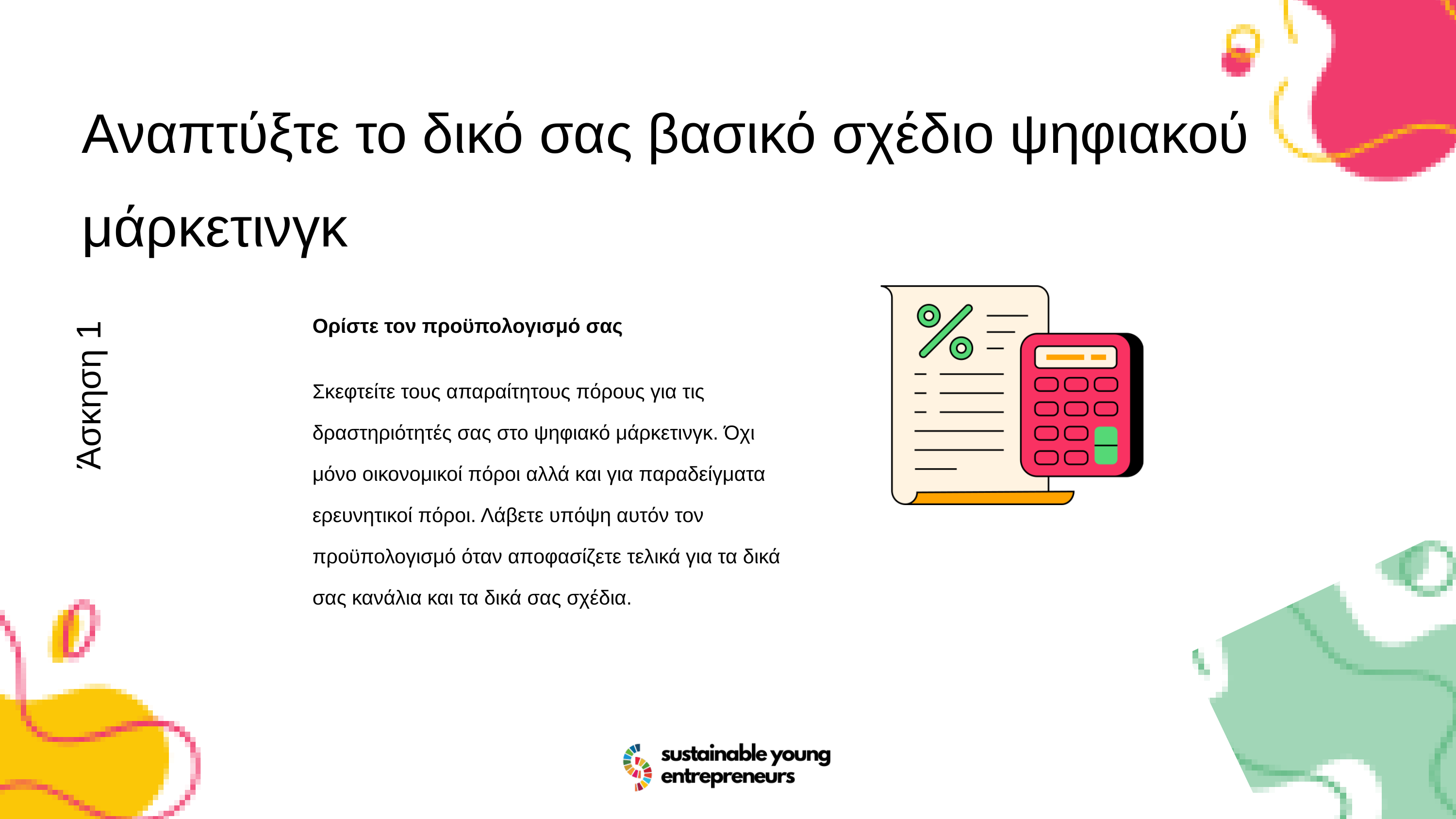

Αναπτύξτε το δικό σας βασικό σχέδιο ψηφιακού μάρκετινγκ

Ορίστε τον προϋπολογισμό σας

Σκεφτείτε τους απαραίτητους πόρους για τις δραστηριότητές σας στο ψηφιακό μάρκετινγκ. Όχι μόνο οικονομικοί πόροι αλλά και για παραδείγματα ερευνητικοί πόροι. Λάβετε υπόψη αυτόν τον προϋπολογισμό όταν αποφασίζετε τελικά για τα δικά σας κανάλια και τα δικά σας σχέδια.
Άσκηση 1